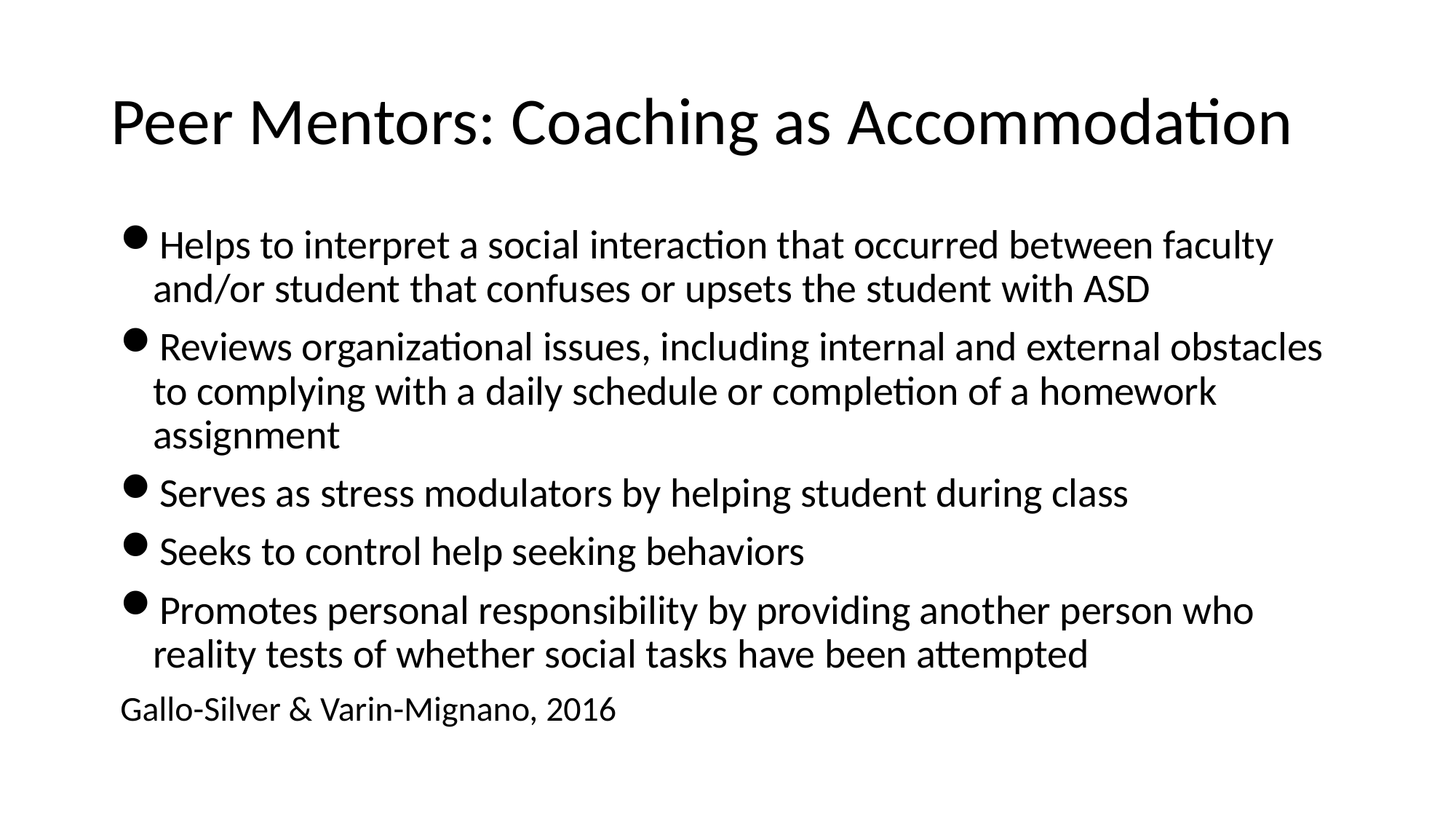

# Peer Mentors: Coaching as Accommodation
Helps to interpret a social interaction that occurred between faculty and/or student that confuses or upsets the student with ASD
Reviews organizational issues, including internal and external obstacles to complying with a daily schedule or completion of a homework assignment
Serves as stress modulators by helping student during class
Seeks to control help seeking behaviors
Promotes personal responsibility by providing another person who reality tests of whether social tasks have been attempted
Gallo-Silver & Varin-Mignano, 2016